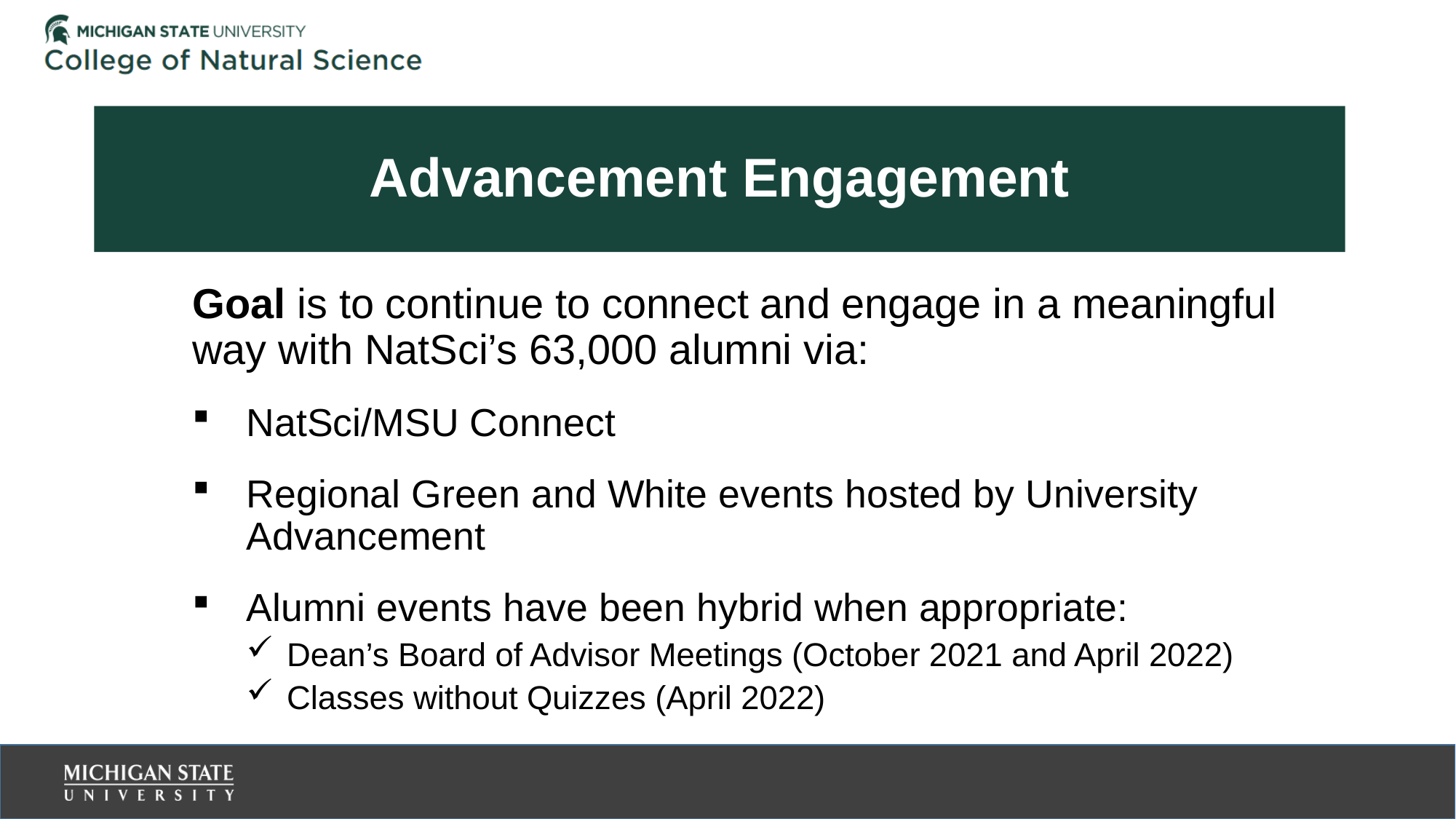

# Advancement Engagement

Goal is to continue to connect and engage in a meaningful way with NatSci’s 63,000 alumni via:

NatSci/MSU Connect

Regional Green and White events hosted by University Advancement

Alumni events have been hybrid when appropriate:
Dean’s Board of Advisor Meetings (October 2021 and April 2022)
Classes without Quizzes (April 2022)